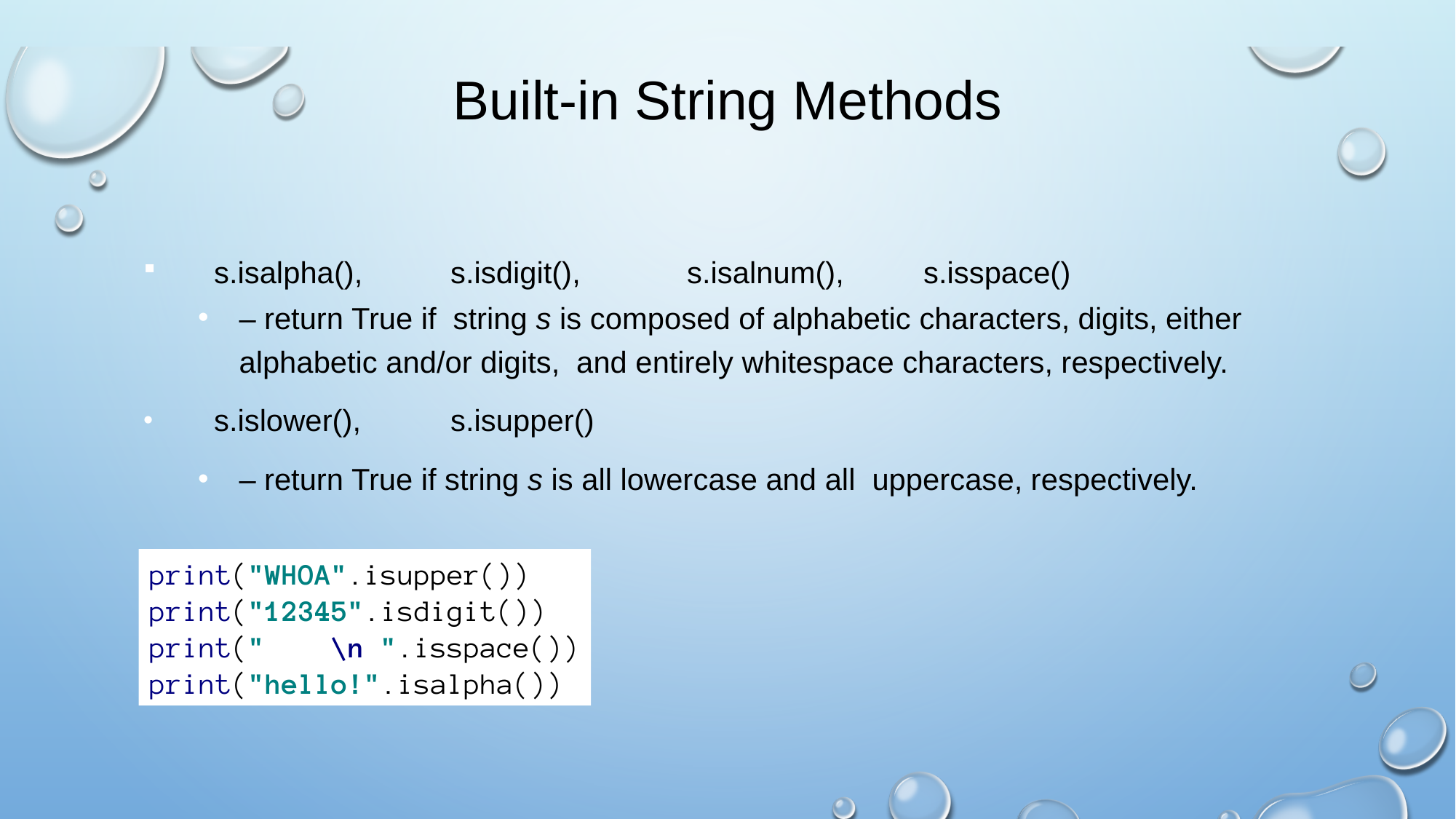

# Built-in String Methods
	s.isalpha(),	s.isdigit(),	s.isalnum(),	s.isspace()
– return True if  string s is composed of alphabetic characters, digits, either alphabetic and/or digits,  and entirely whitespace characters, respectively.
	s.islower(),	s.isupper()
– return True if string s is all lowercase and all  uppercase, respectively.
print("WHOA".isupper())
print("12345".isdigit())
print("    \n ".isspace())
print("hello!".isalpha())